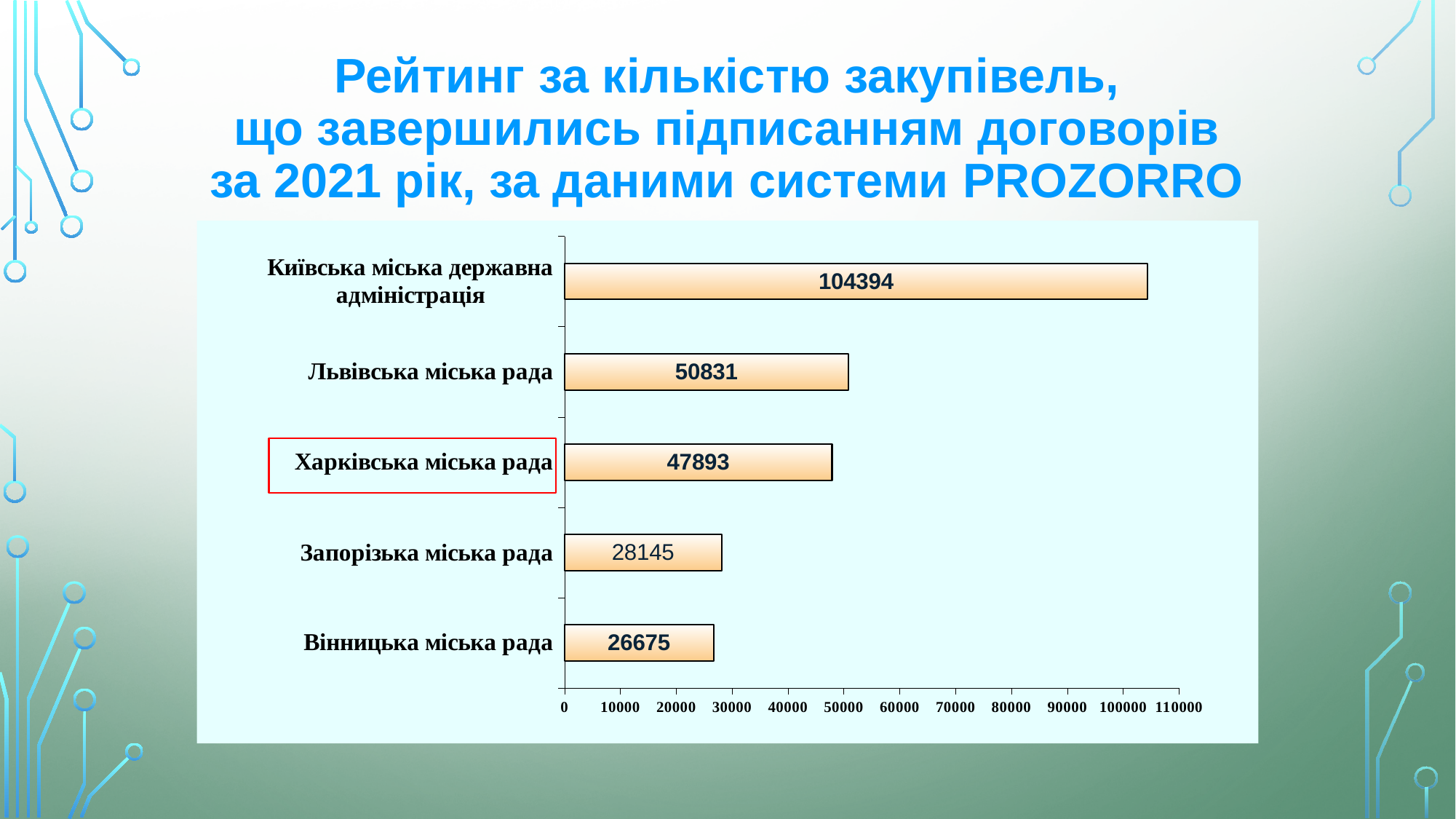

# Рейтинг за кількістю закупівель, що завершились підписанням договорів за 2021 рік, за даними системи PROZORRO

### Chart

| Category | Відкриті торги | Спрощені закупівлі |
|---|---|---|
| Вінницька міська рада | 26675.0 | 0.0 |
| Запорізька міська рада | 28145.0 | 0.0 |
| Харківська міська рада | 47893.0 | 0.0 |
| Львівська міська рада | 50831.0 | None |
| Київська міська державна адміністрація | 104394.0 | None |